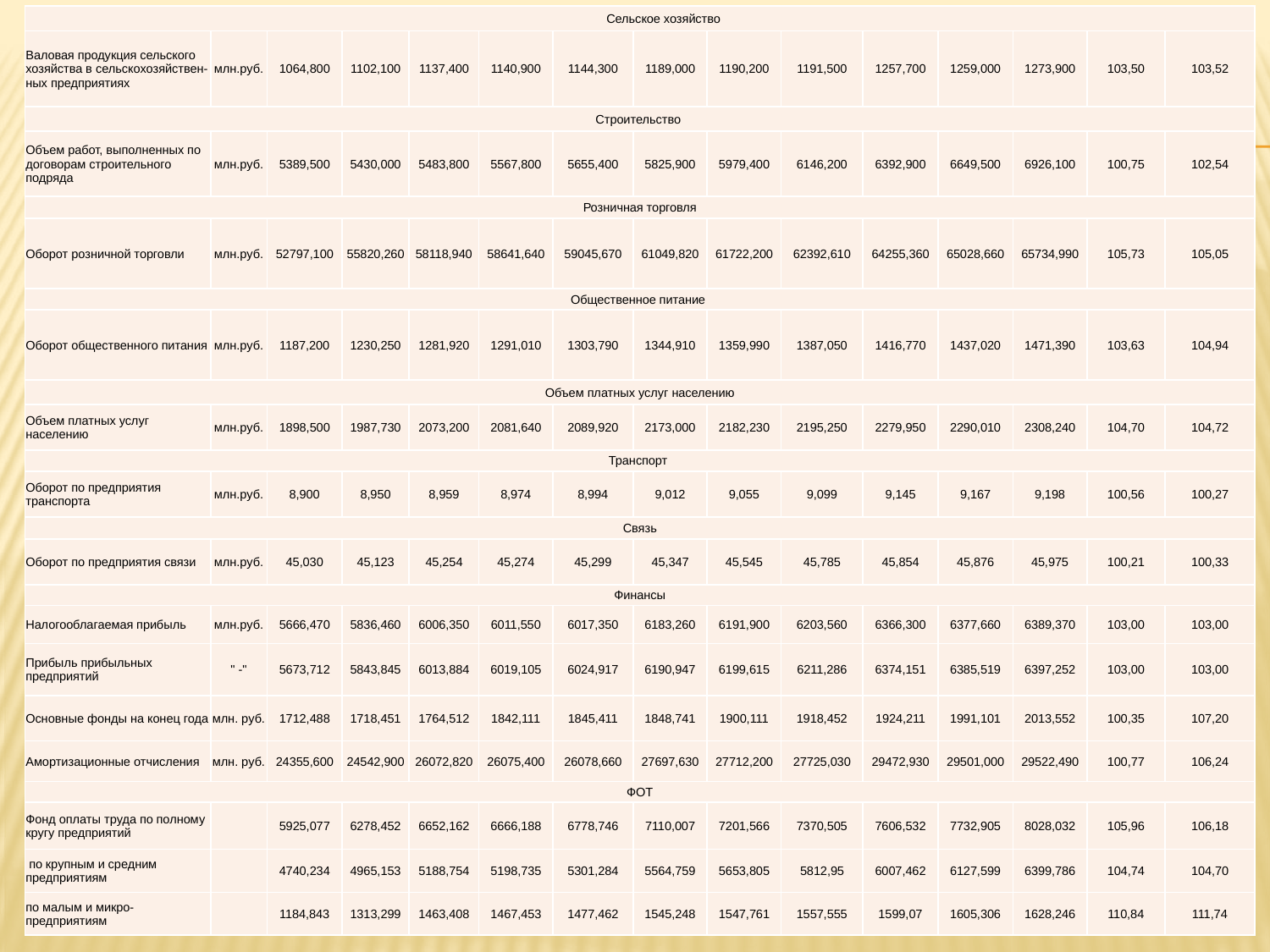

| Сельское хозяйство |  |  |  |  |  |  |  |  |  |  |  |  |  |  |
| --- | --- | --- | --- | --- | --- | --- | --- | --- | --- | --- | --- | --- | --- | --- |
| Валовая продукция сельского хозяйства в сельскохозяйствен-ных предприятиях | млн.руб. | 1064,800 | 1102,100 | 1137,400 | 1140,900 | 1144,300 | 1189,000 | 1190,200 | 1191,500 | 1257,700 | 1259,000 | 1273,900 | 103,50 | 103,52 |
| Строительство |  |  |  |  |  |  |  |  |  |  |  |  |  |  |
| Объем работ, выполненных по договорам строительного подряда | млн.руб. | 5389,500 | 5430,000 | 5483,800 | 5567,800 | 5655,400 | 5825,900 | 5979,400 | 6146,200 | 6392,900 | 6649,500 | 6926,100 | 100,75 | 102,54 |
| Розничная торговля |  |  |  |  |  |  |  |  |  |  |  |  |  |  |
| Оборот розничной торговли | млн.руб. | 52797,100 | 55820,260 | 58118,940 | 58641,640 | 59045,670 | 61049,820 | 61722,200 | 62392,610 | 64255,360 | 65028,660 | 65734,990 | 105,73 | 105,05 |
| Общественное питание |  |  |  |  |  |  |  |  |  |  |  |  |  |  |
| Оборот общественного питания | млн.руб. | 1187,200 | 1230,250 | 1281,920 | 1291,010 | 1303,790 | 1344,910 | 1359,990 | 1387,050 | 1416,770 | 1437,020 | 1471,390 | 103,63 | 104,94 |
| Объем платных услуг населению |  |  |  |  |  |  |  |  |  |  |  |  |  |  |
| Объем платных услуг населению | млн.руб. | 1898,500 | 1987,730 | 2073,200 | 2081,640 | 2089,920 | 2173,000 | 2182,230 | 2195,250 | 2279,950 | 2290,010 | 2308,240 | 104,70 | 104,72 |
| Транспорт |  |  |  |  |  |  |  |  |  |  |  |  |  |  |
| Оборот по предприятия транспорта | млн.руб. | 8,900 | 8,950 | 8,959 | 8,974 | 8,994 | 9,012 | 9,055 | 9,099 | 9,145 | 9,167 | 9,198 | 100,56 | 100,27 |
| Связь |  |  |  |  |  |  |  |  |  |  |  |  |  |  |
| Оборот по предприятия связи | млн.руб. | 45,030 | 45,123 | 45,254 | 45,274 | 45,299 | 45,347 | 45,545 | 45,785 | 45,854 | 45,876 | 45,975 | 100,21 | 100,33 |
| Финансы |  |  |  |  |  |  |  |  |  |  |  |  |  |  |
| Налогооблагаемая прибыль | млн.руб. | 5666,470 | 5836,460 | 6006,350 | 6011,550 | 6017,350 | 6183,260 | 6191,900 | 6203,560 | 6366,300 | 6377,660 | 6389,370 | 103,00 | 103,00 |
| Прибыль прибыльных предприятий | " -" | 5673,712 | 5843,845 | 6013,884 | 6019,105 | 6024,917 | 6190,947 | 6199,615 | 6211,286 | 6374,151 | 6385,519 | 6397,252 | 103,00 | 103,00 |
| Основные фонды на конец года | млн. руб. | 1712,488 | 1718,451 | 1764,512 | 1842,111 | 1845,411 | 1848,741 | 1900,111 | 1918,452 | 1924,211 | 1991,101 | 2013,552 | 100,35 | 107,20 |
| Амортизационные отчисления | млн. руб. | 24355,600 | 24542,900 | 26072,820 | 26075,400 | 26078,660 | 27697,630 | 27712,200 | 27725,030 | 29472,930 | 29501,000 | 29522,490 | 100,77 | 106,24 |
| ФОТ |  |  |  |  |  |  |  |  |  |  |  |  |  |  |
| Фонд оплаты труда по полному кругу предприятий |  | 5925,077 | 6278,452 | 6652,162 | 6666,188 | 6778,746 | 7110,007 | 7201,566 | 7370,505 | 7606,532 | 7732,905 | 8028,032 | 105,96 | 106,18 |
| по крупным и средним предприятиям |  | 4740,234 | 4965,153 | 5188,754 | 5198,735 | 5301,284 | 5564,759 | 5653,805 | 5812,95 | 6007,462 | 6127,599 | 6399,786 | 104,74 | 104,70 |
| по малым и микро- предприятиям |  | 1184,843 | 1313,299 | 1463,408 | 1467,453 | 1477,462 | 1545,248 | 1547,761 | 1557,555 | 1599,07 | 1605,306 | 1628,246 | 110,84 | 111,74 |
#